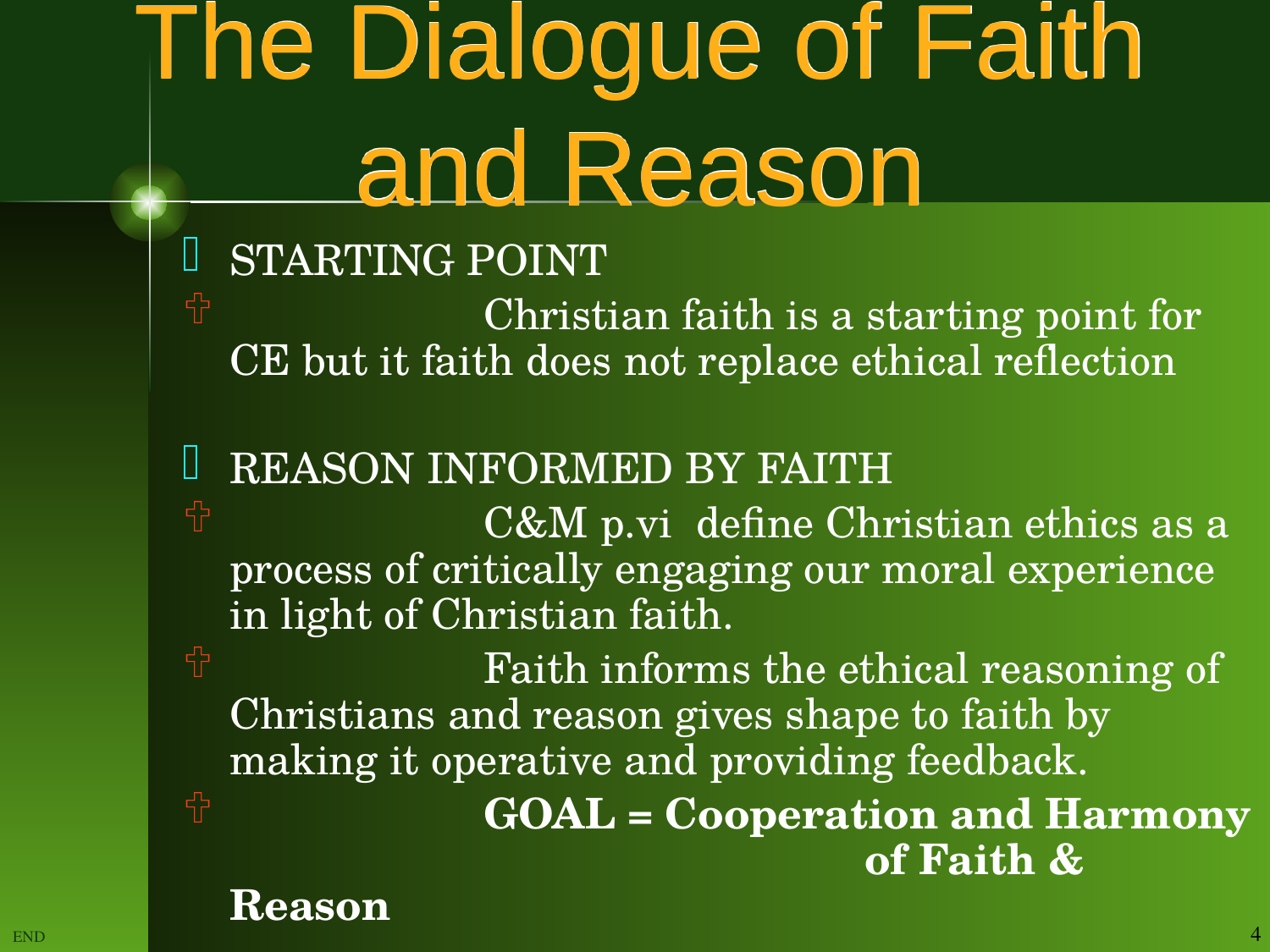

# The Dialogue of Faith and Reason
STARTING POINT
		Christian faith is a starting point for CE but it faith does not replace ethical reflection

REASON INFORMED BY FAITH
		C&M p.vi  define Christian ethics as a process of critically engaging our moral experience in light of Christian faith.
		Faith informs the ethical reasoning of Christians and reason gives shape to faith by making it operative and providing feedback.
		GOAL = Cooperation and Harmony                       			of Faith & Reason
4
END